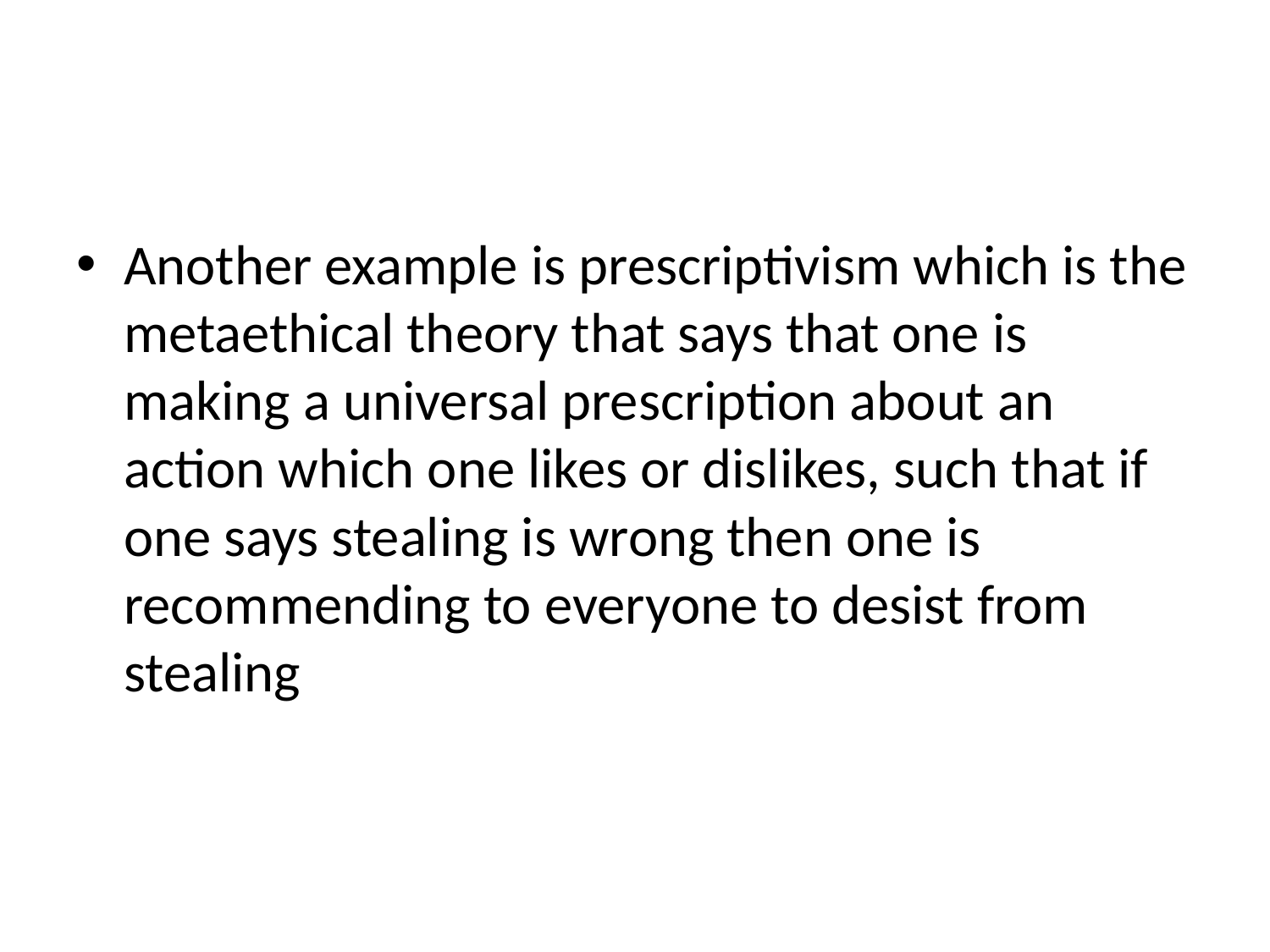

#
Another example is prescriptivism which is the metaethical theory that says that one is making a universal prescription about an action which one likes or dislikes, such that if one says stealing is wrong then one is recommending to everyone to desist from stealing